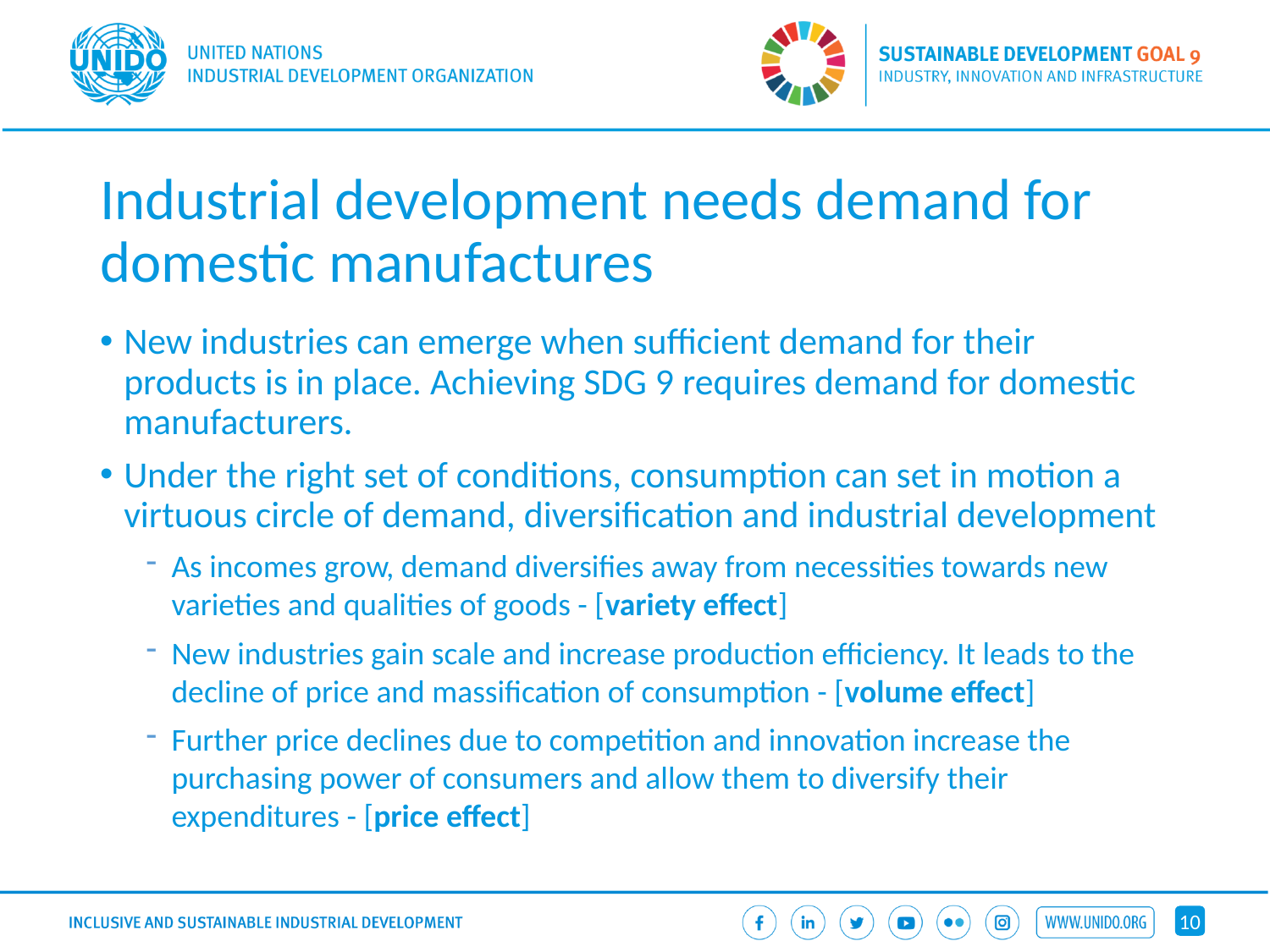

# Industrial development needs demand for domestic manufactures
New industries can emerge when sufficient demand for their products is in place. Achieving SDG 9 requires demand for domestic manufacturers.
Under the right set of conditions, consumption can set in motion a virtuous circle of demand, diversification and industrial development
As incomes grow, demand diversifies away from necessities towards new varieties and qualities of goods - [variety effect]
New industries gain scale and increase production efficiency. It leads to the decline of price and massification of consumption - [volume effect]
Further price declines due to competition and innovation increase the purchasing power of consumers and allow them to diversify their expenditures - [price effect]